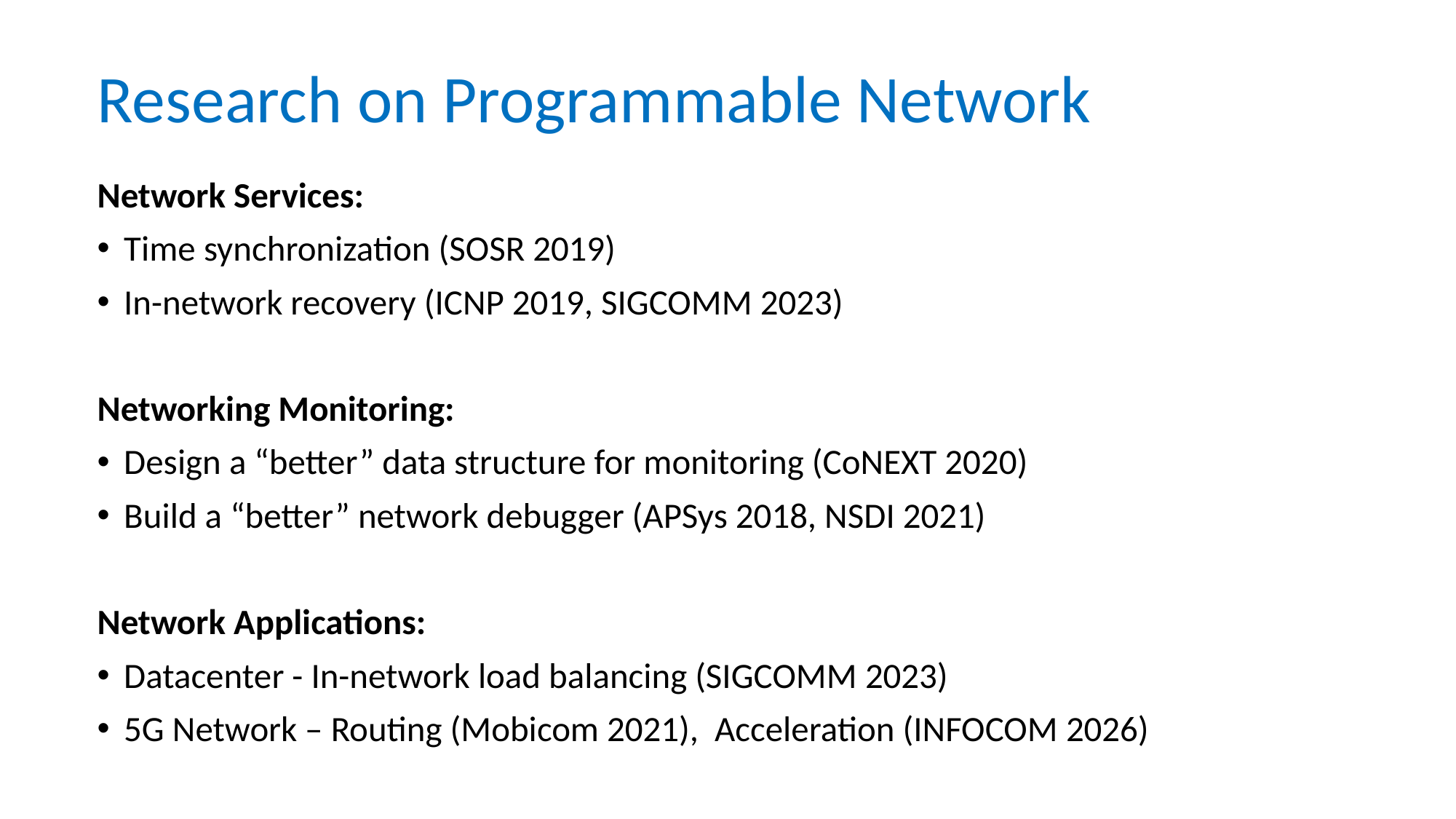

# Research on Programmable Network
Network Services:
Time synchronization (SOSR 2019)
In-network recovery (ICNP 2019, SIGCOMM 2023)

Networking Monitoring:
Design a “better” data structure for monitoring (CoNEXT 2020)
Build a “better” network debugger (APSys 2018, NSDI 2021)

Network Applications:
Datacenter - In-network load balancing (SIGCOMM 2023)
5G Network – Routing (Mobicom 2021),  Acceleration (INFOCOM 2026)